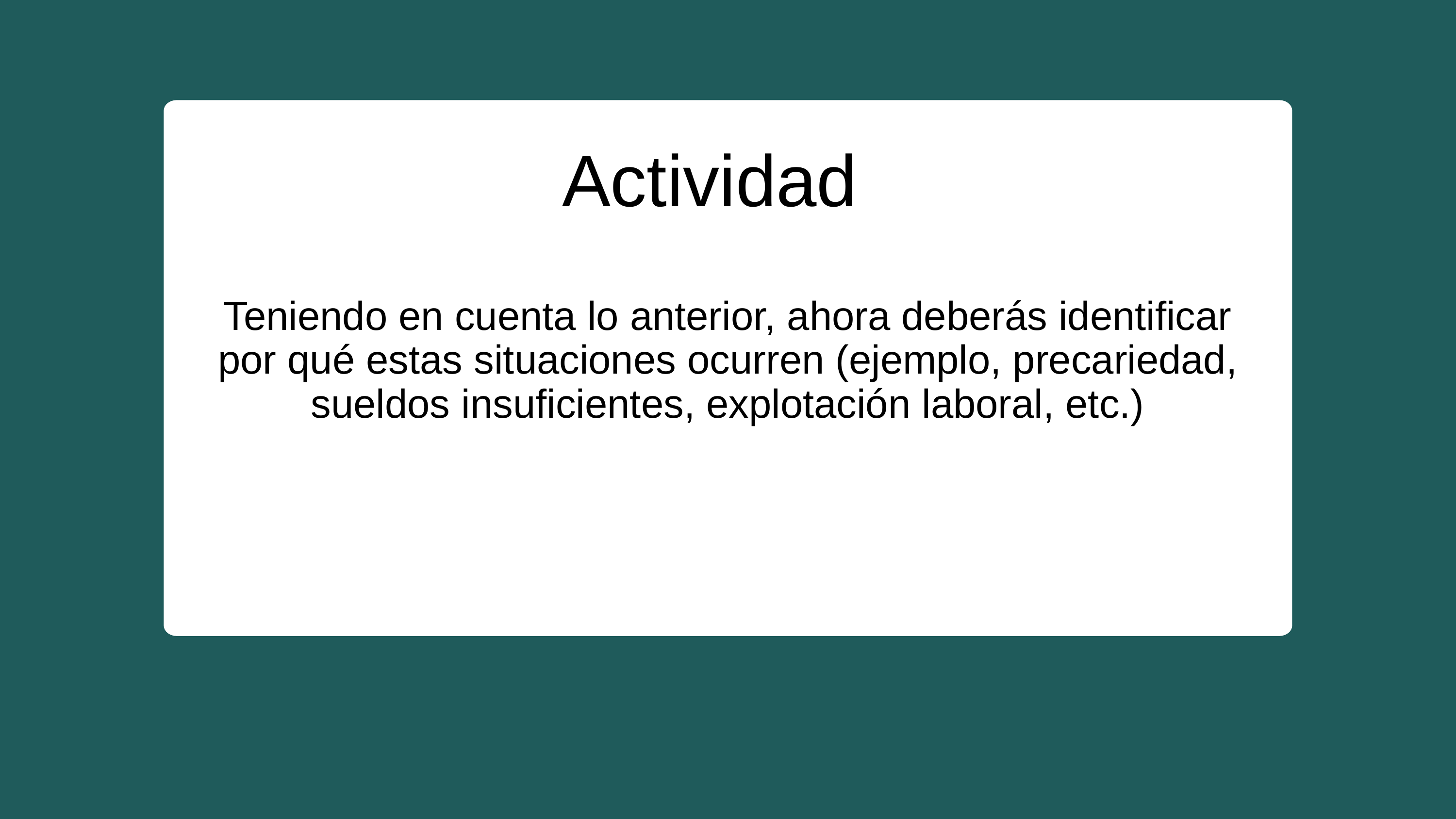

Actividad
Teniendo en cuenta lo anterior, ahora deberás identificar por qué estas situaciones ocurren (ejemplo, precariedad, sueldos insuficientes, explotación laboral, etc.)